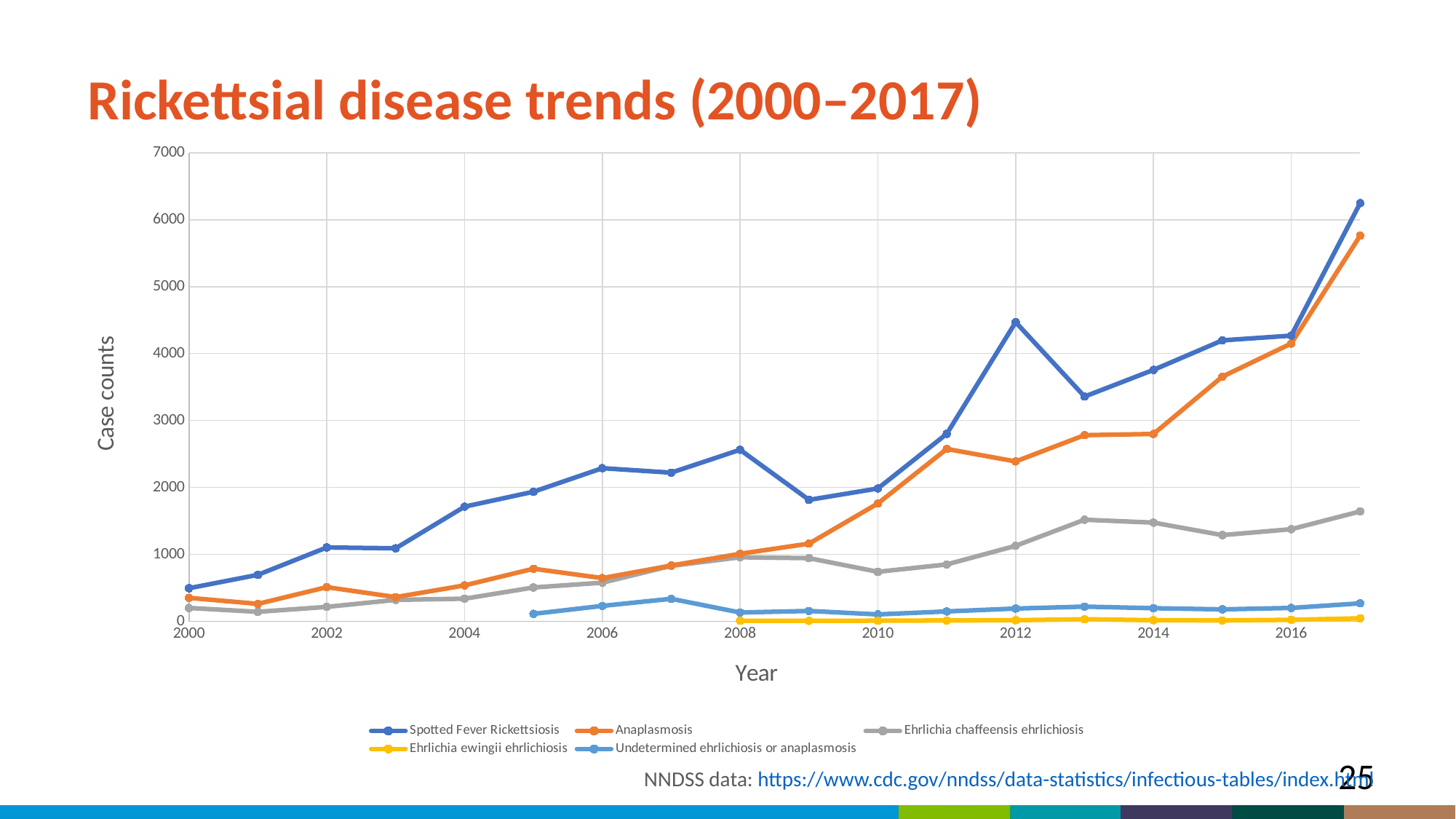

# Rickettsial disease trends (2000–2017)

### Chart

| Category | Spotted Fever Rickettsiosis | Anaplasmosis | Ehrlichia chaffeensis ehrlichiosis | Ehrlichia ewingii ehrlichiosis | Undetermined ehrlichiosis or anaplasmosis |
|---|---|---|---|---|---|
NNDSS data: https://www.cdc.gov/nndss/data-statistics/infectious-tables/index.html